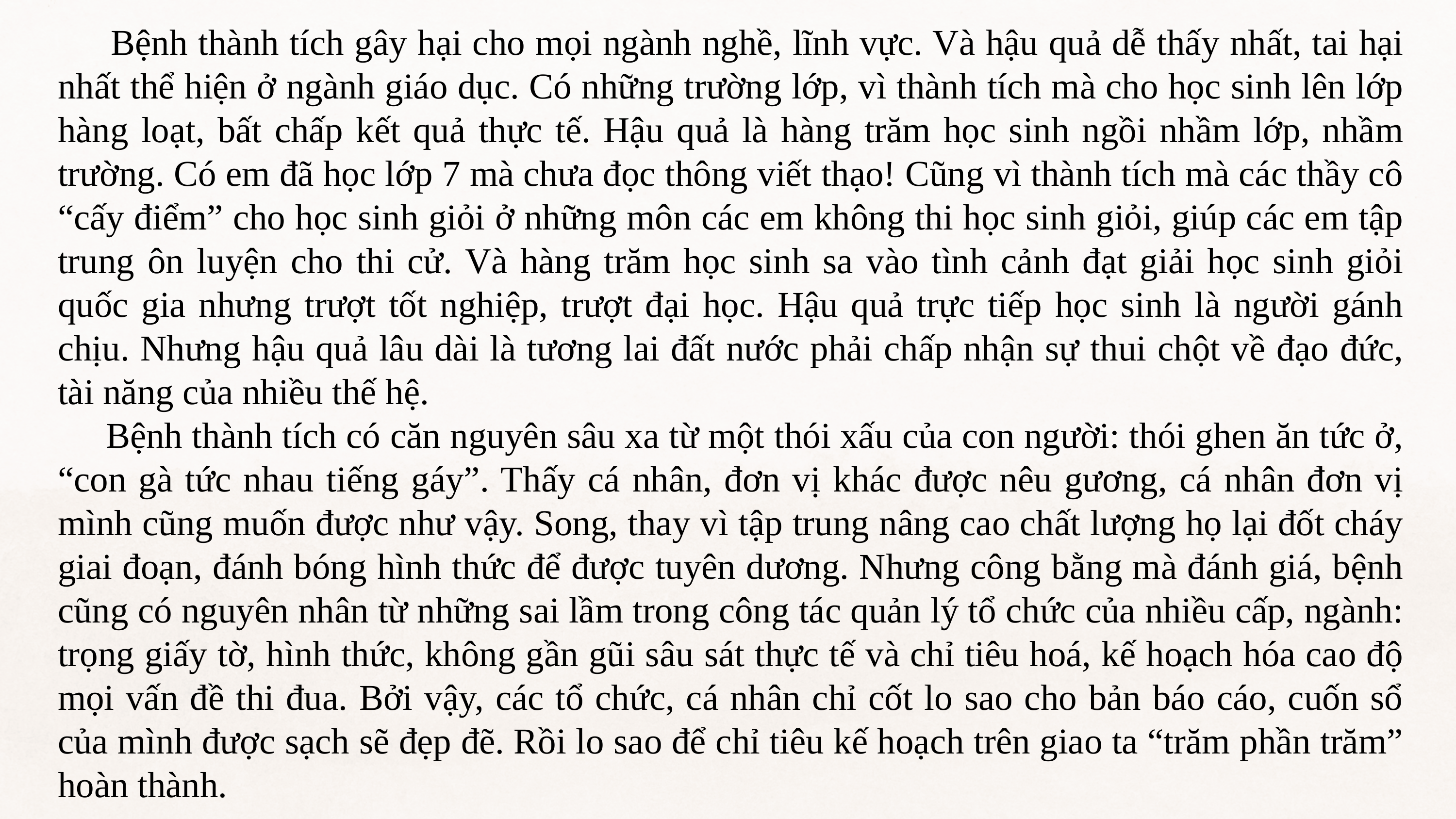

Bệnh thành tích gây hại cho mọi ngành nghề, lĩnh vực. Và hậu quả dễ thấy nhất, tai hại nhất thể hiện ở ngành giáo dục. Có những trường lớp, vì thành tích mà cho học sinh lên lớp hàng loạt, bất chấp kết quả thực tế. Hậu quả là hàng trăm học sinh ngồi nhầm lớp, nhầm trường. Có em đã học lớp 7 mà chưa đọc thông viết thạo! Cũng vì thành tích mà các thầy cô “cấy điểm” cho học sinh giỏi ở những môn các em không thi học sinh giỏi, giúp các em tập trung ôn luyện cho thi cử. Và hàng trăm học sinh sa vào tình cảnh đạt giải học sinh giỏi quốc gia nhưng trượt tốt nghiệp, trượt đại học. Hậu quả trực tiếp học sinh là người gánh chịu. Nhưng hậu quả lâu dài là tương lai đất nước phải chấp nhận sự thui chột về đạo đức, tài năng của nhiều thế hệ.
     Bệnh thành tích có căn nguyên sâu xa từ một thói xấu của con người: thói ghen ăn tức ở, “con gà tức nhau tiếng gáy”. Thấy cá nhân, đơn vị khác được nêu gương, cá nhân đơn vị mình cũng muốn được như vậy. Song, thay vì tập trung nâng cao chất lượng họ lại đốt cháy giai đoạn, đánh bóng hình thức để được tuyên dương. Nhưng công bằng mà đánh giá, bệnh cũng có nguyên nhân từ những sai lầm trong công tác quản lý tổ chức của nhiều cấp, ngành: trọng giấy tờ, hình thức, không gần gũi sâu sát thực tế và chỉ tiêu hoá, kế hoạch hóa cao độ mọi vấn đề thi đua. Bởi vậy, các tổ chức, cá nhân chỉ cốt lo sao cho bản báo cáo, cuốn sổ của mình được sạch sẽ đẹp đẽ. Rồi lo sao để chỉ tiêu kế hoạch trên giao ta “trăm phần trăm” hoàn thành.